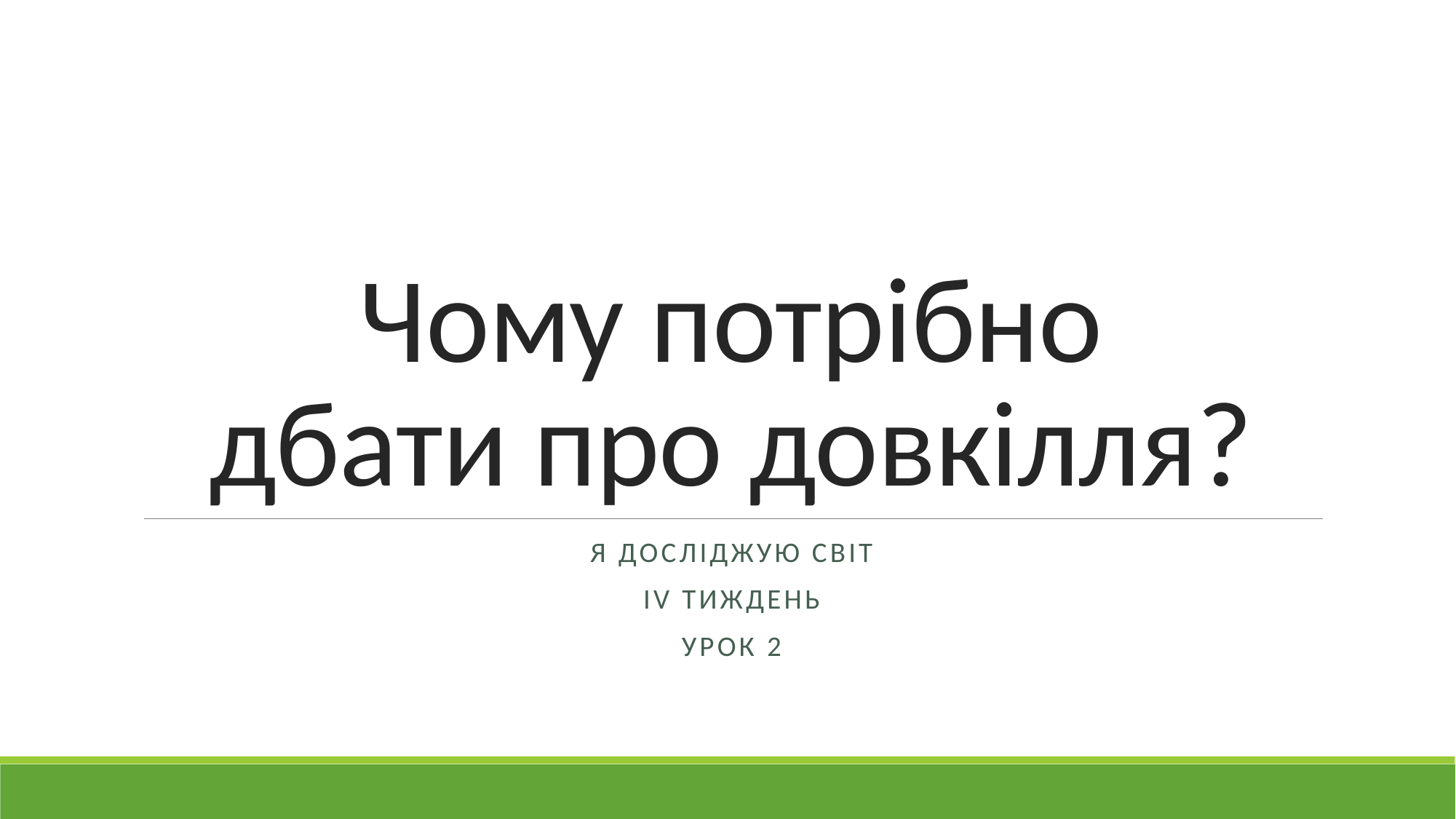

# Чому потрібно дбати про довкілля?
Я досліджую світ
ІV тиждень
Урок 2